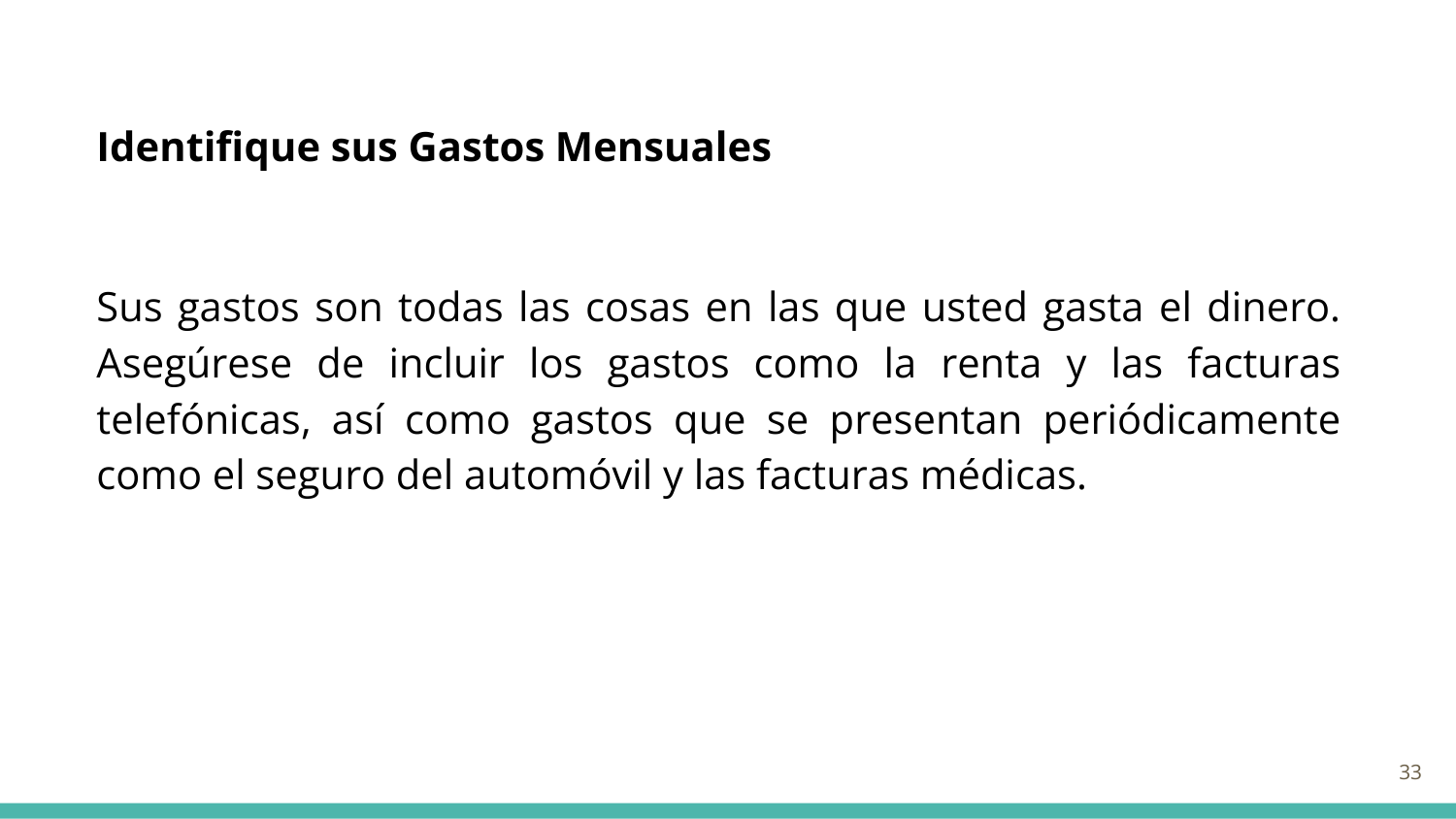

Identifique sus Gastos Mensuales

Sus gastos son todas las cosas en las que usted gasta el dinero. Asegúrese de incluir los gastos como la renta y las facturas telefónicas, así como gastos que se presentan periódicamente como el seguro del automóvil y las facturas médicas.
33